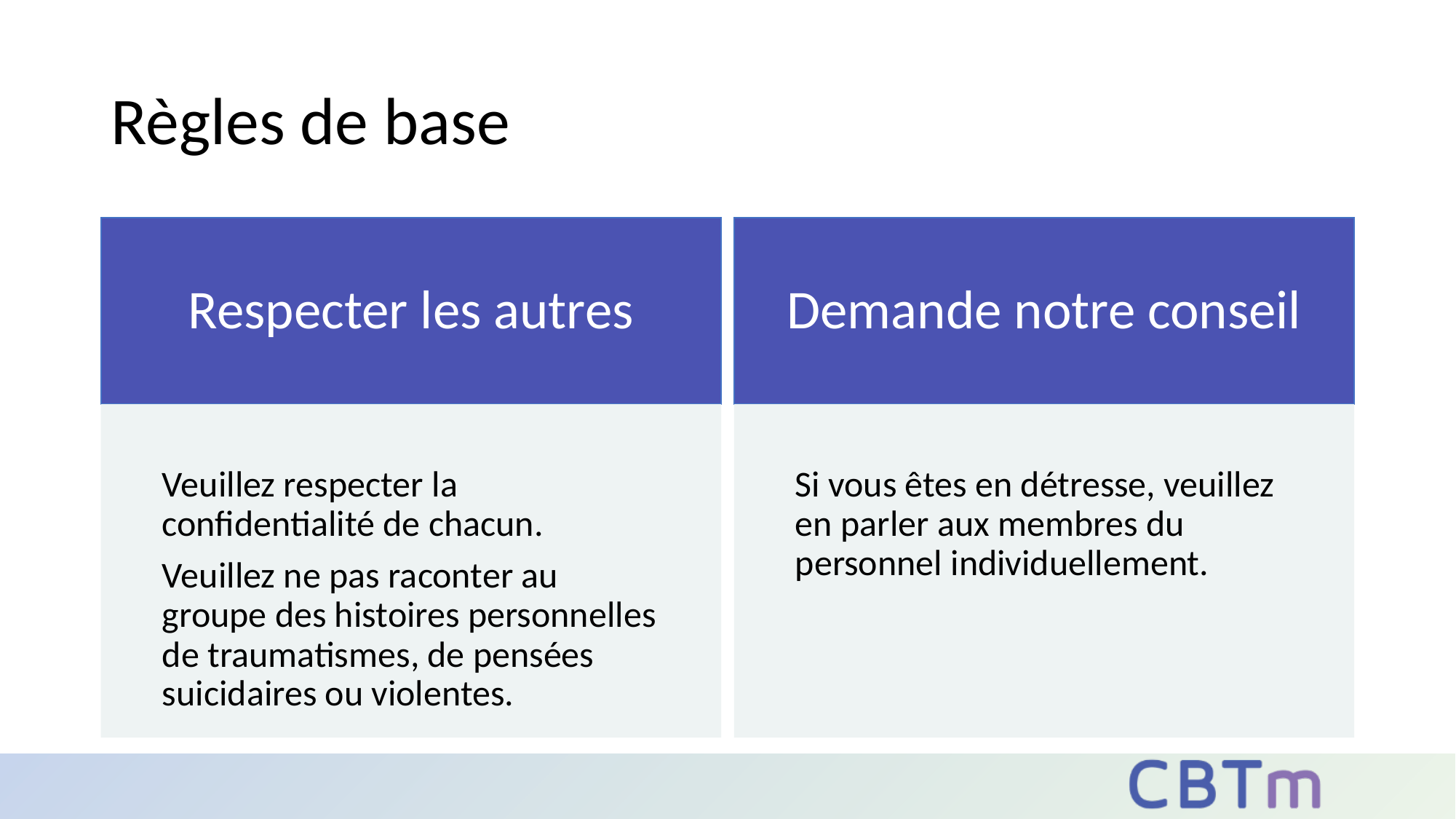

# Règles de base
Respecter les autres
Veuillez respecter la confidentialité de chacun.
Veuillez ne pas raconter au groupe des histoires personnelles de traumatismes, de pensées suicidaires ou violentes.
Demande notre conseil
Si vous êtes en détresse, veuillez en parler aux membres du personnel individuellement.